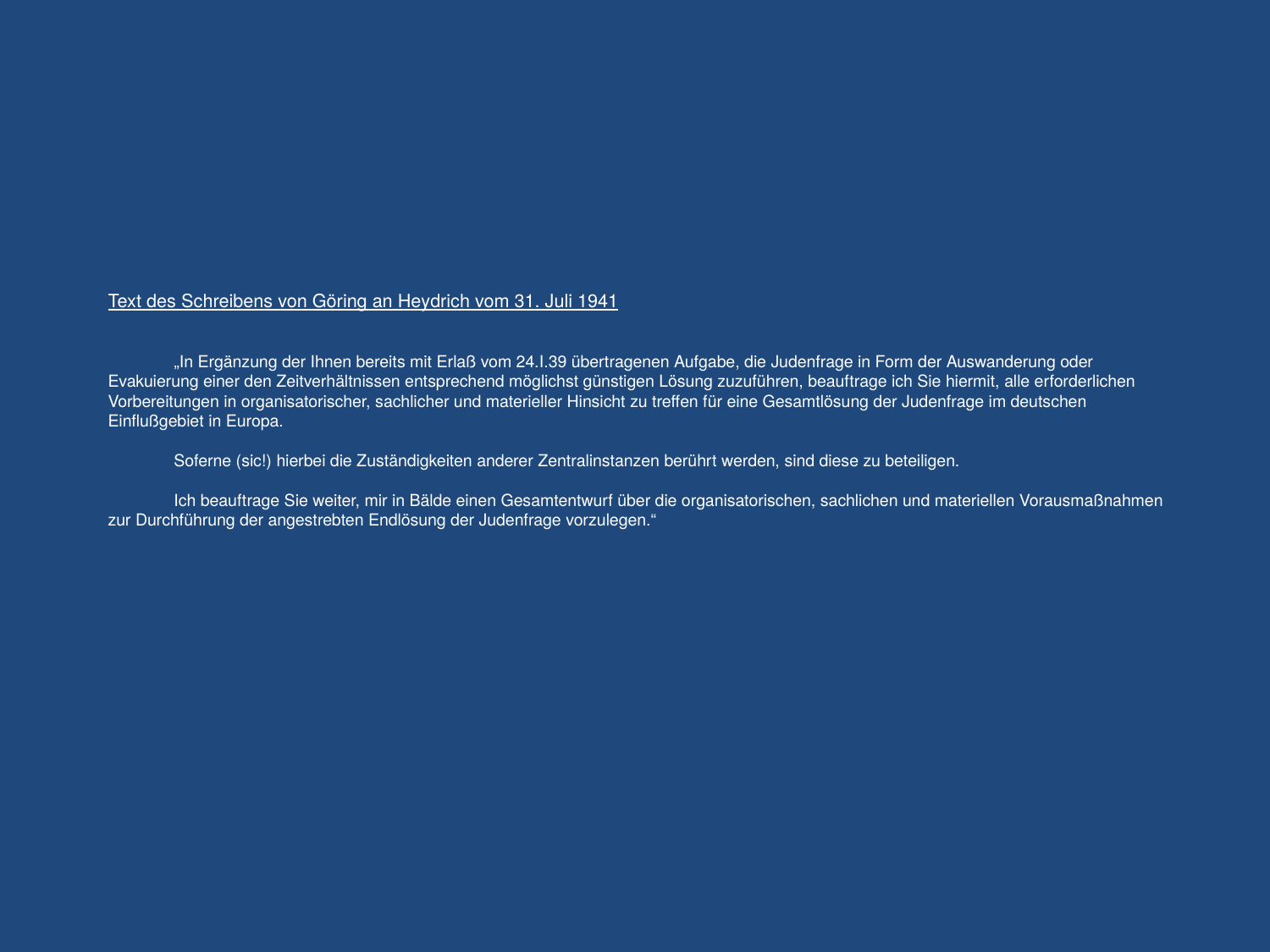

# Text des Schreibens von Göring an Heydrich vom 31. Juli 1941 „In Ergänzung der Ihnen bereits mit Erlaß vom 24.I.39 übertragenen Aufgabe, die Judenfrage in Form der Auswanderung oder Evakuierung einer den Zeitverhältnissen entsprechend möglichst günstigen Lösung zuzuführen, beauftrage ich Sie hiermit, alle erforderlichen Vorbereitungen in organisatorischer, sachlicher und materieller Hinsicht zu treffen für eine Gesamtlösung der Judenfrage im deutschen Einflußgebiet in Europa.      	Soferne (sic!) hierbei die Zuständigkeiten anderer Zentralinstanzen berührt werden, sind diese zu beteiligen. Ich beauftrage Sie weiter, mir in Bälde einen Gesamtentwurf über die organisatorischen, sachlichen und materiellen Vorausmaßnahmen zur Durchführung der angestrebten Endlösung der Judenfrage vorzulegen.“